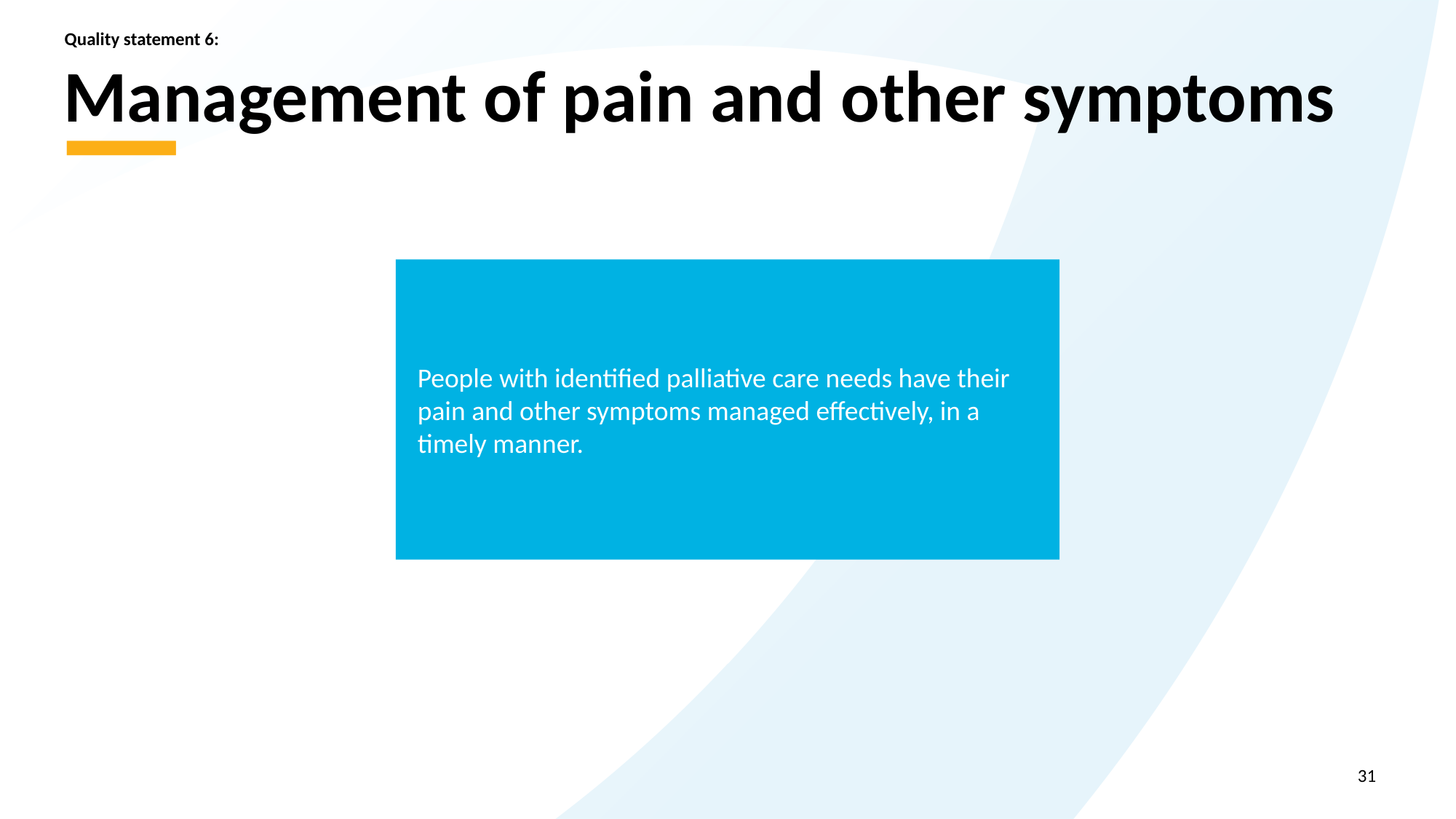

Quality statement 6:
# Management of pain and other symptoms
People with identified palliative care needs have their pain and other symptoms managed effectively, in a timely manner.
31